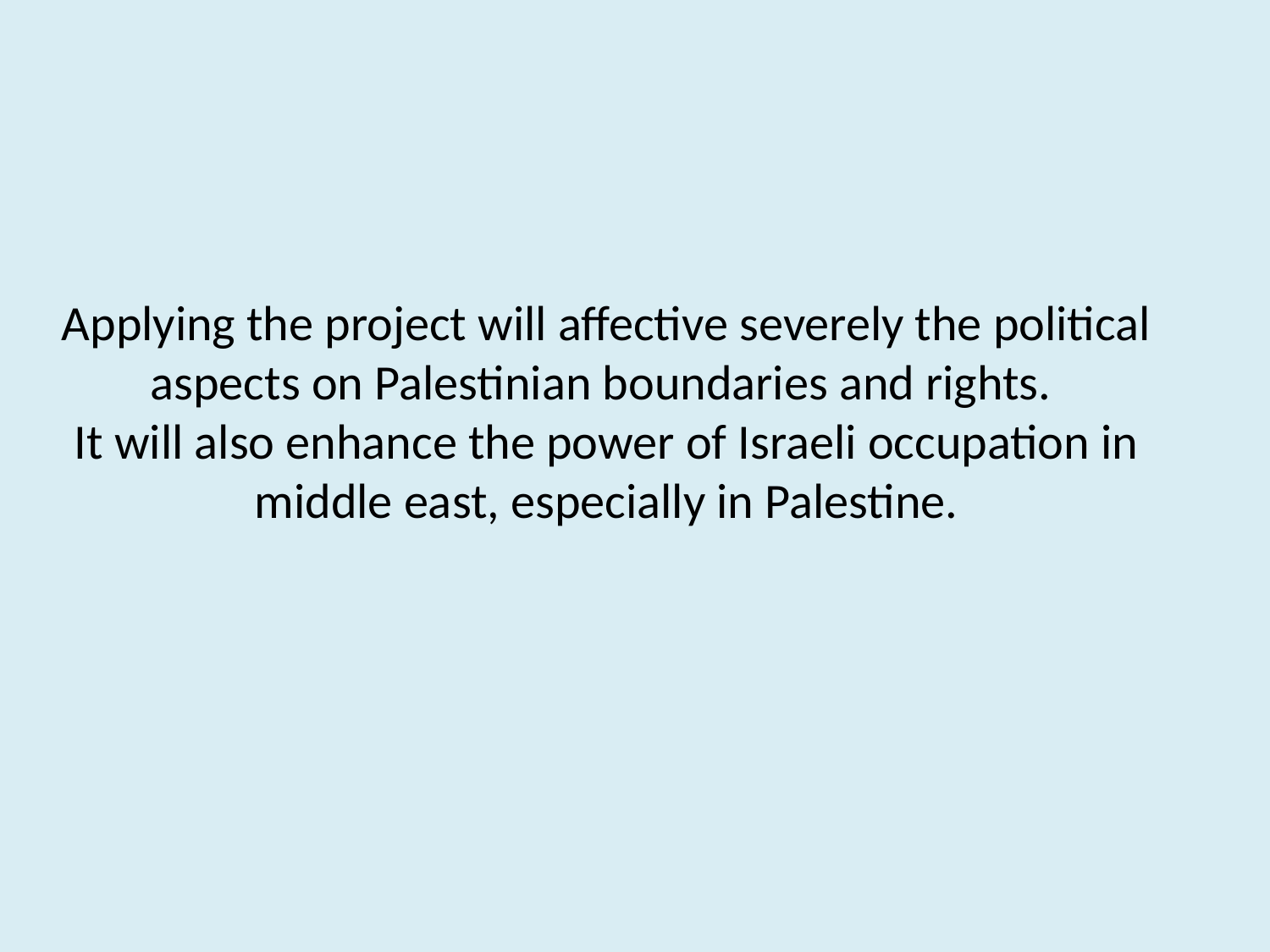

# Applying the project will affective severely the political aspects on Palestinian boundaries and rights. It will also enhance the power of Israeli occupation in middle east, especially in Palestine.